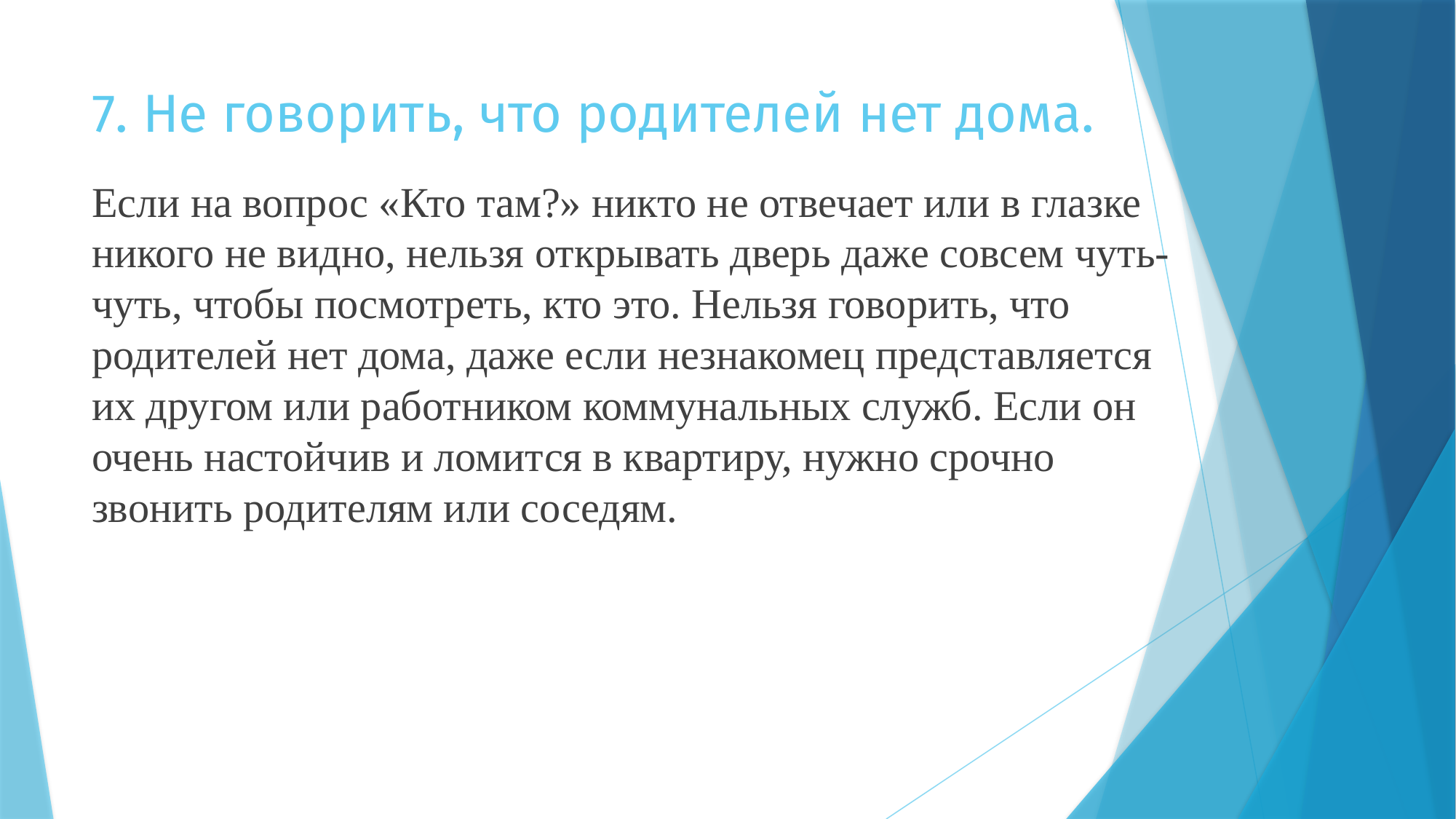

# 7. Не говорить, что родителей нет дома.
Если на вопрос «Кто там?» никто не отвечает или в глазке никого не видно, нельзя открывать дверь даже совсем чуть-чуть, чтобы посмотреть, кто это. Нельзя говорить, что родителей нет дома, даже если незнакомец представляется их другом или работником коммунальных служб. Если он очень настойчив и ломится в квартиру, нужно срочно звонить родителям или соседям.